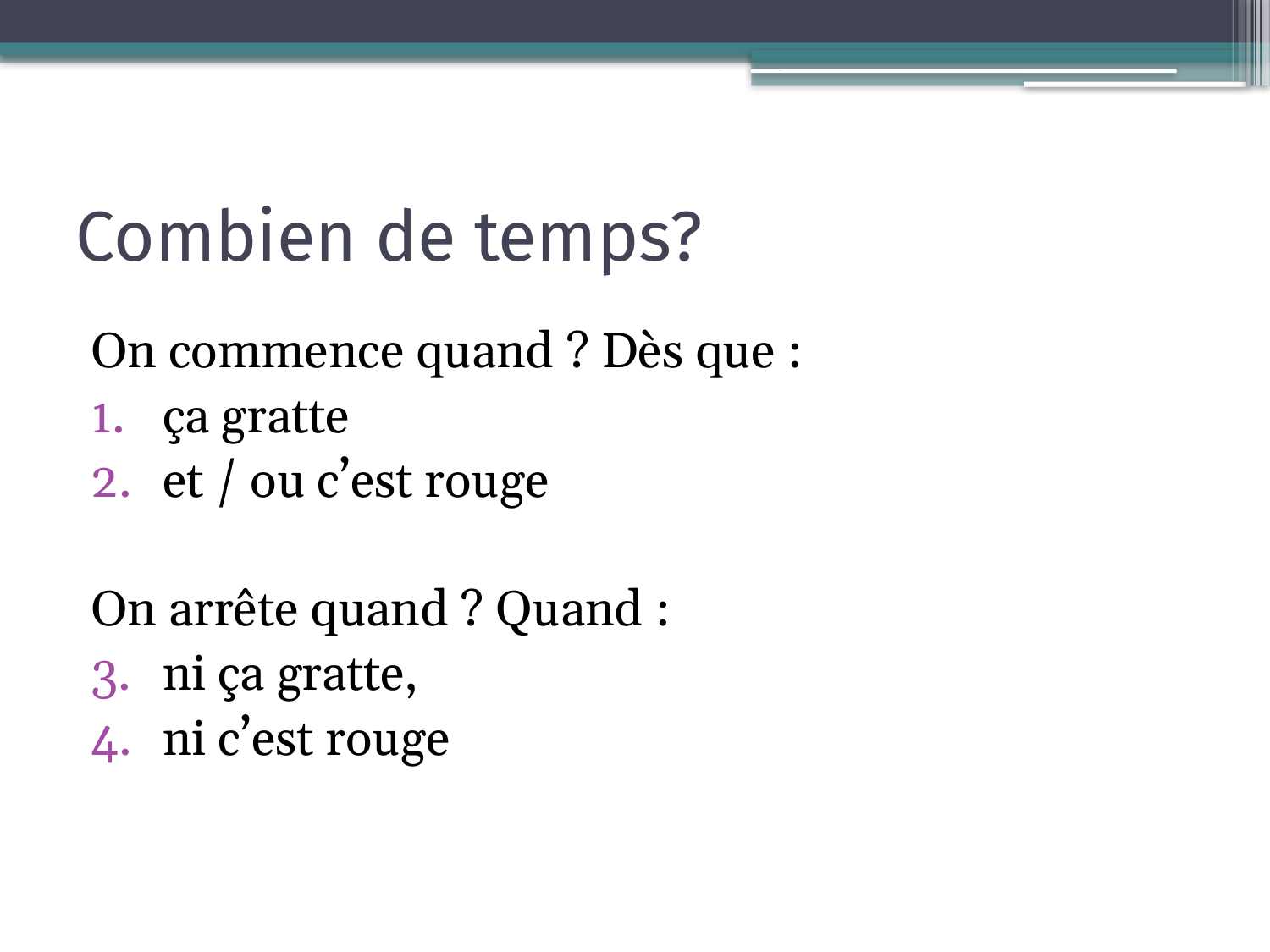

# Combien de temps?
On commence quand ? Dès que :
ça gratte
et / ou c’est rouge

On arrête quand ? Quand :
ni ça gratte,
ni c’est rouge